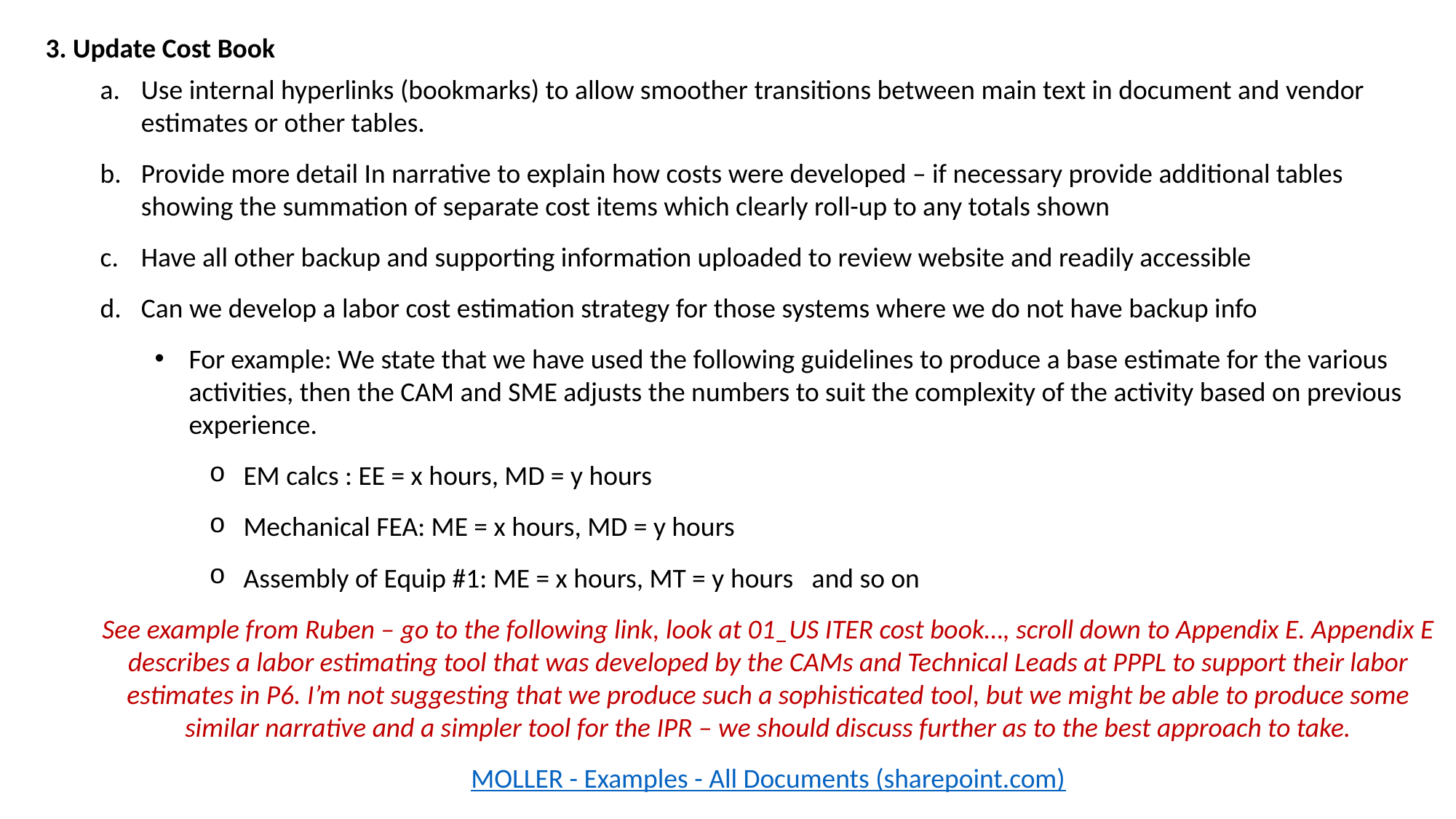

3. Update Cost Book
Use internal hyperlinks (bookmarks) to allow smoother transitions between main text in document and vendor estimates or other tables.
Provide more detail In narrative to explain how costs were developed – if necessary provide additional tables showing the summation of separate cost items which clearly roll-up to any totals shown
Have all other backup and supporting information uploaded to review website and readily accessible
Can we develop a labor cost estimation strategy for those systems where we do not have backup info
For example: We state that we have used the following guidelines to produce a base estimate for the various activities, then the CAM and SME adjusts the numbers to suit the complexity of the activity based on previous experience.
EM calcs : EE = x hours, MD = y hours
Mechanical FEA: ME = x hours, MD = y hours
Assembly of Equip #1: ME = x hours, MT = y hours   and so on
See example from Ruben – go to the following link, look at 01_US ITER cost book…, scroll down to Appendix E. Appendix E describes a labor estimating tool that was developed by the CAMs and Technical Leads at PPPL to support their labor estimates in P6. I’m not suggesting that we produce such a sophisticated tool, but we might be able to produce some similar narrative and a simpler tool for the IPR – we should discuss further as to the best approach to take.
MOLLER - Examples - All Documents (sharepoint.com)